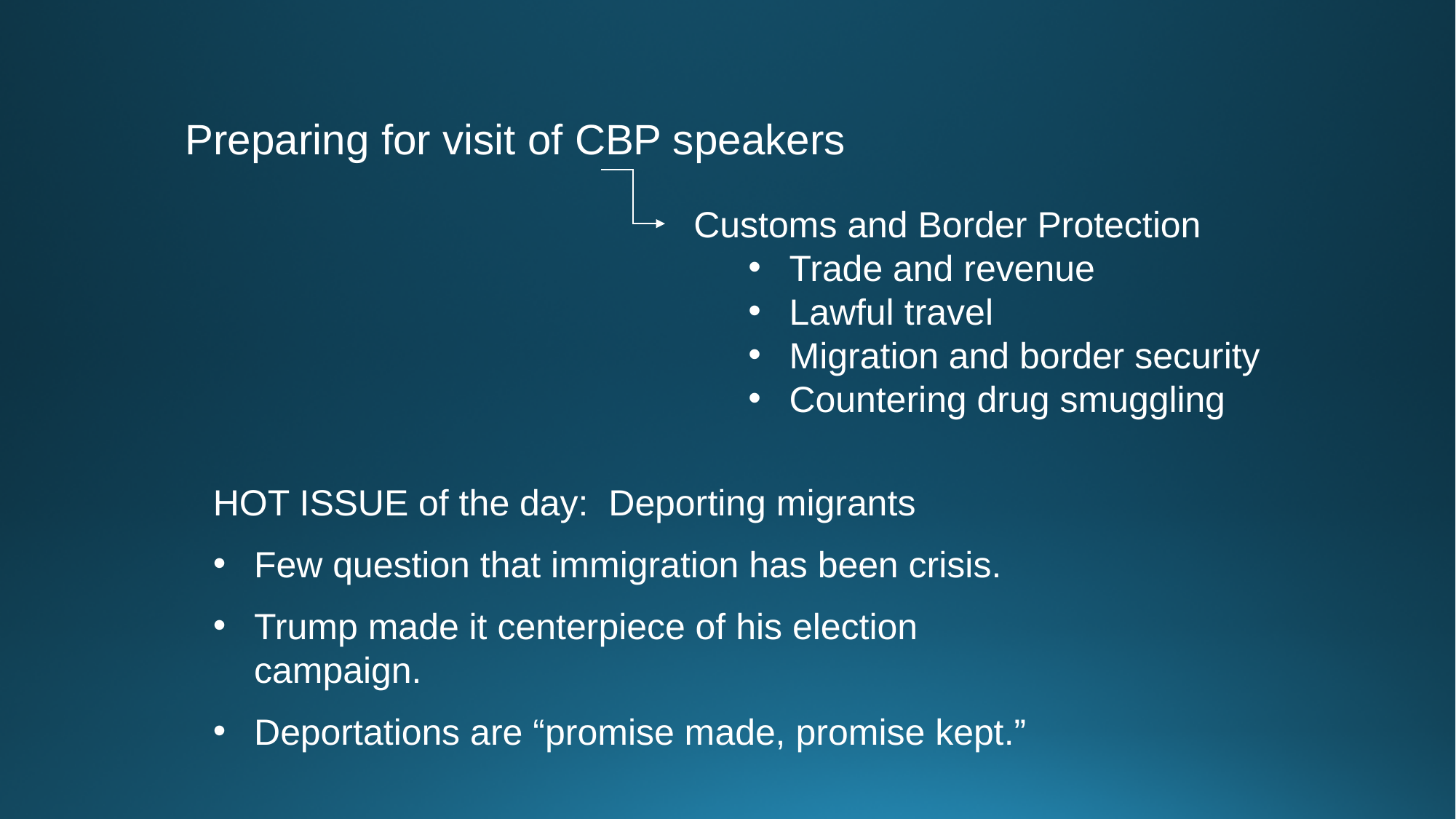

Preparing for visit of CBP speakers
Customs and Border Protection
Trade and revenue
Lawful travel
Migration and border security
Countering drug smuggling
HOT ISSUE of the day:  Deporting migrants
Few question that immigration has been crisis.
Trump made it centerpiece of his election campaign.
Deportations are “promise made, promise kept.”